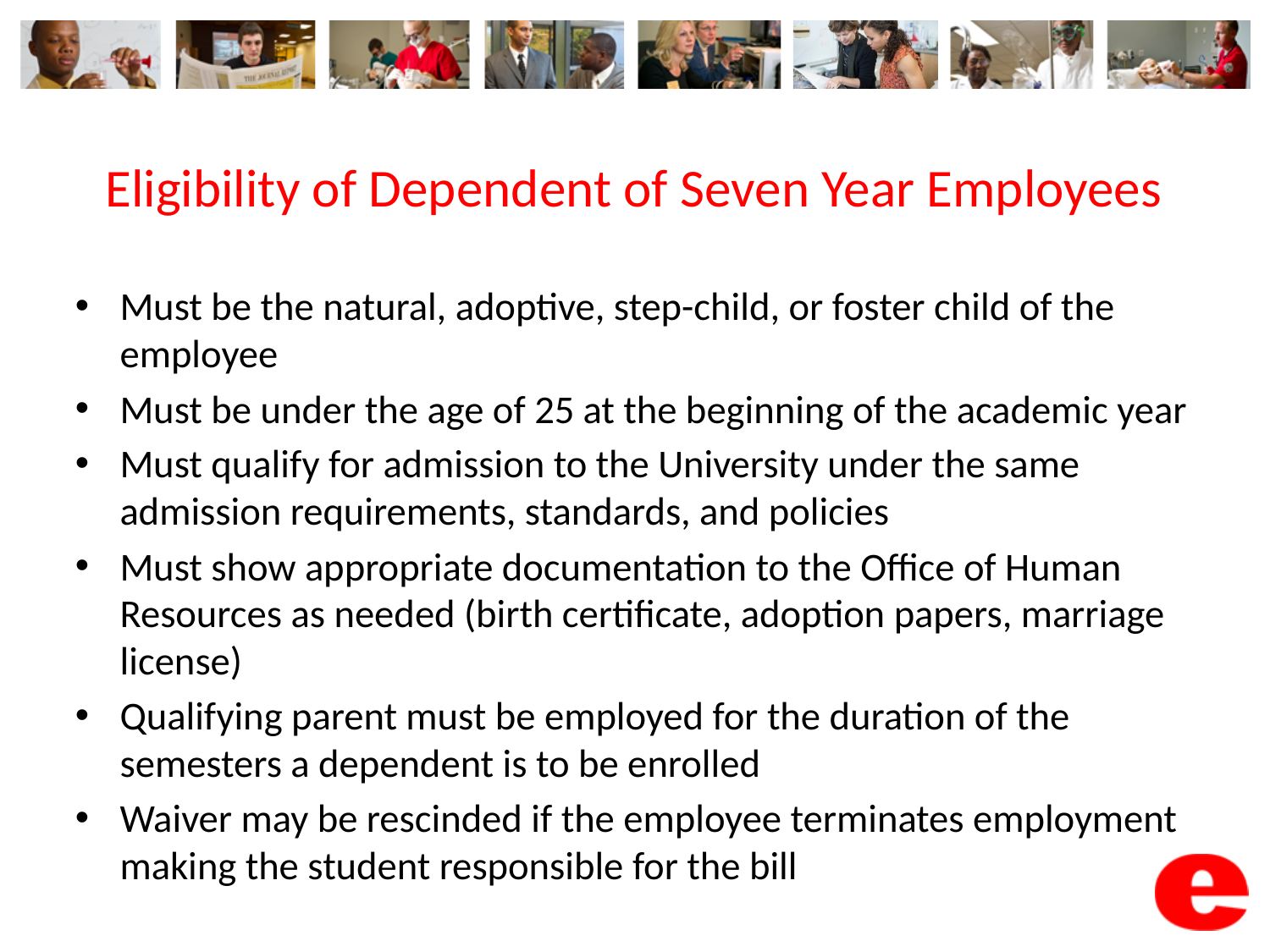

# Eligibility of Dependent of Seven Year Employees
Must be the natural, adoptive, step-child, or foster child of the employee
Must be under the age of 25 at the beginning of the academic year
Must qualify for admission to the University under the same admission requirements, standards, and policies
Must show appropriate documentation to the Office of Human Resources as needed (birth certificate, adoption papers, marriage license)
Qualifying parent must be employed for the duration of the semesters a dependent is to be enrolled
Waiver may be rescinded if the employee terminates employment making the student responsible for the bill